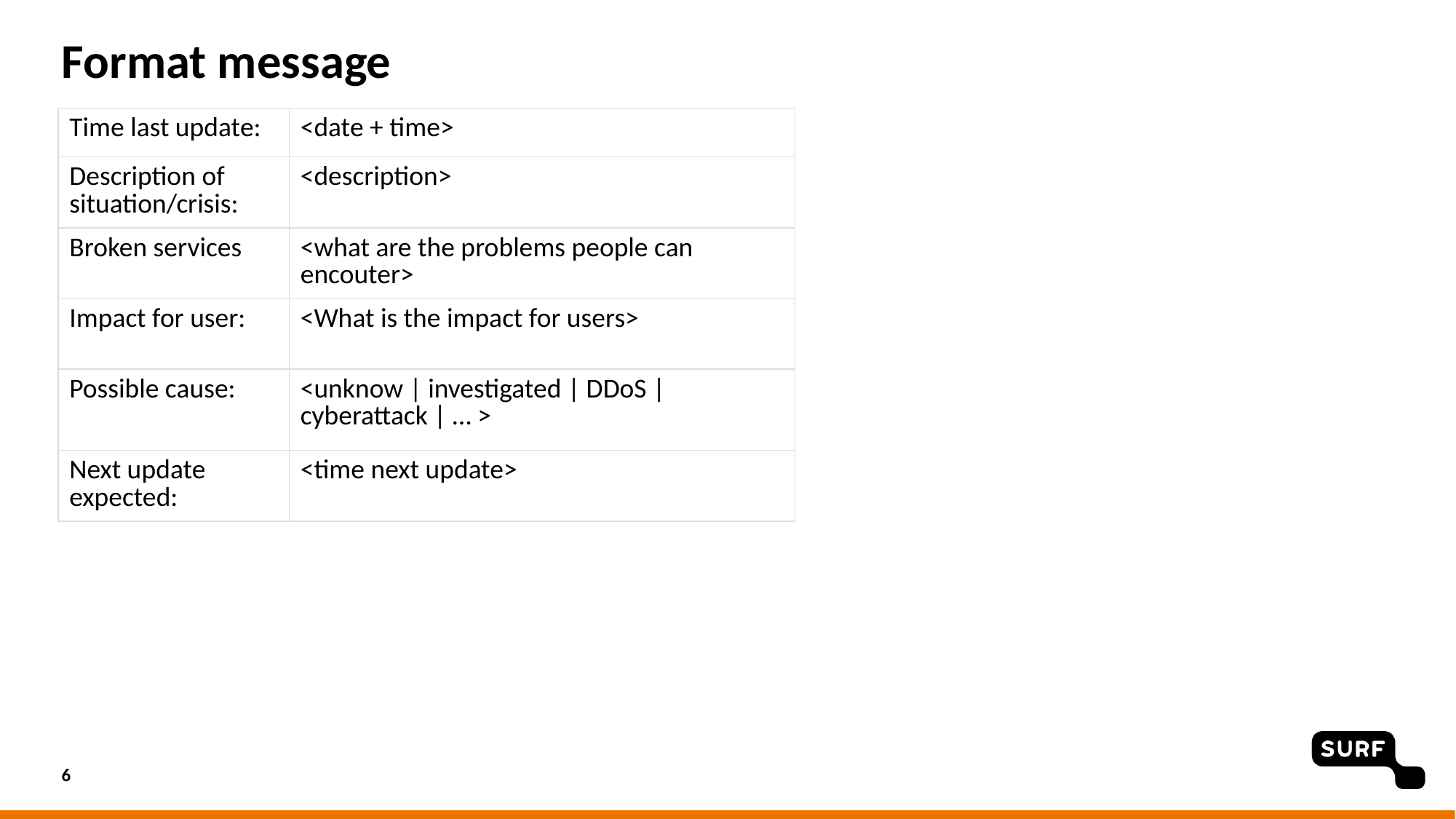

# Format message
| Time last update: | <date + time> |
| --- | --- |
| Description of situation/crisis: | <description> |
| Broken services | <what are the problems people can encouter> |
| Impact for user: | <What is the impact for users> |
| Possible cause: | <unknow | investigated | DDoS | cyberattack | … > |
| Next update expected: | <time next update> |
6